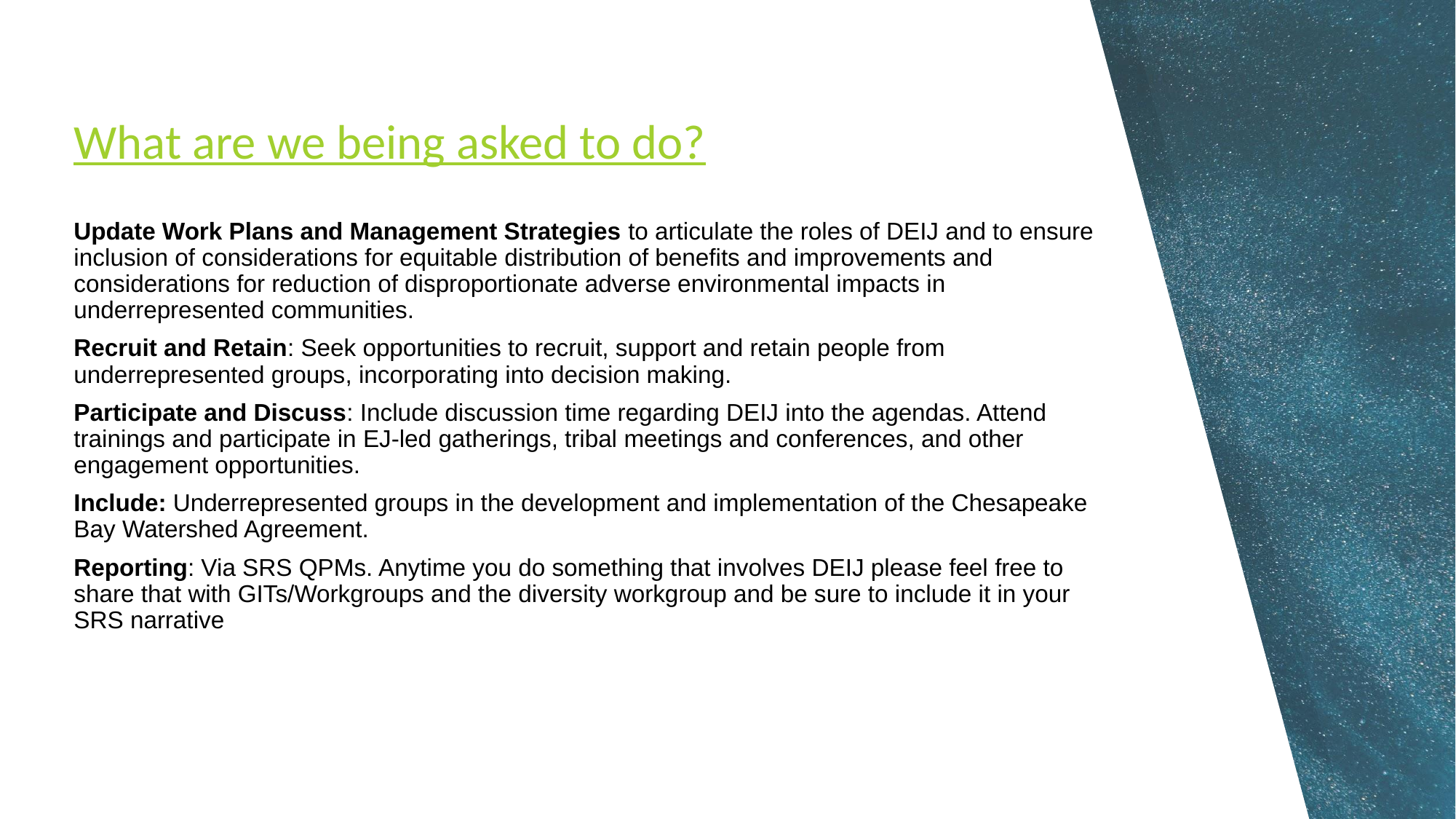

What are we being asked to do?

Update Work Plans and Management Strategies to articulate the roles of DEIJ and to ensure inclusion of considerations for equitable distribution of benefits and improvements and considerations for reduction of disproportionate adverse environmental impacts in underrepresented communities.
Recruit and Retain: Seek opportunities to recruit, support and retain people from underrepresented groups, incorporating into decision making.
Participate and Discuss: Include discussion time regarding DEIJ into the agendas. Attend trainings and participate in EJ-led gatherings, tribal meetings and conferences, and other engagement opportunities.
Include: Underrepresented groups in the development and implementation of the Chesapeake Bay Watershed Agreement.
Reporting: Via SRS QPMs. Anytime you do something that involves DEIJ please feel free to share that with GITs/Workgroups and the diversity workgroup and be sure to include it in your SRS narrative